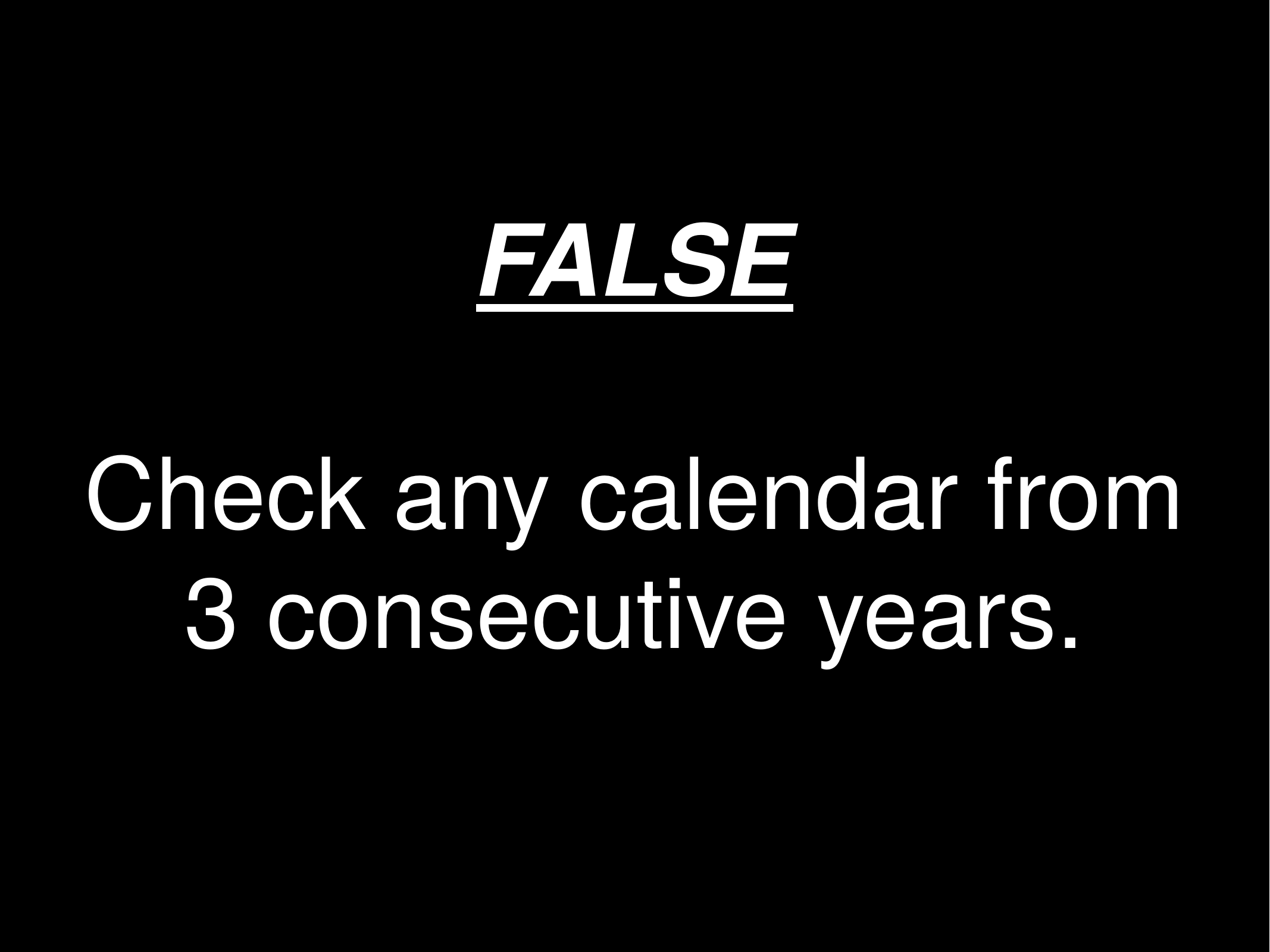

FALSE

Check any calendar from 3 consecutive years.